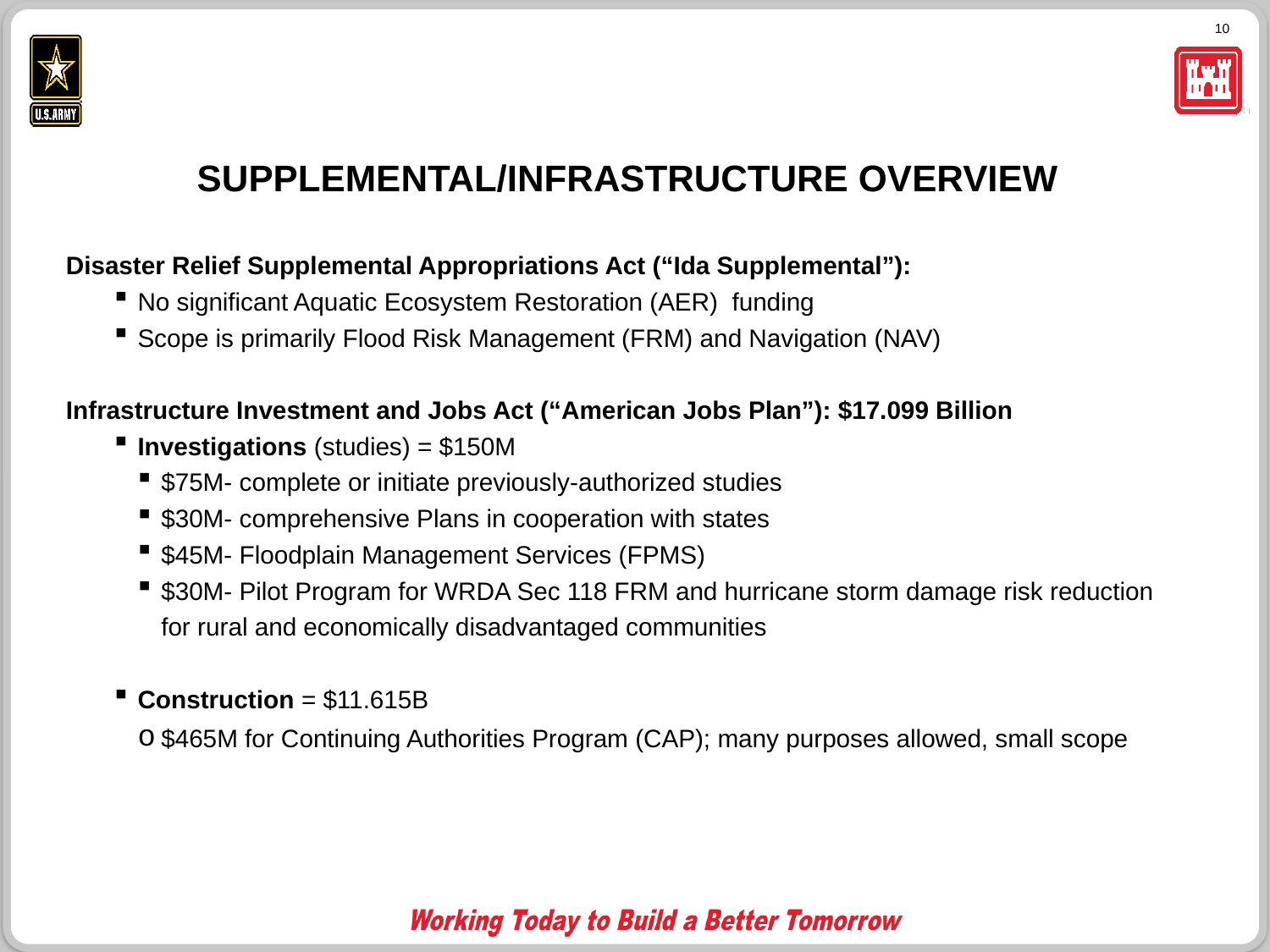

SUPPLEMENTAL/INFRASTRUCTURE OVERVIEW
Disaster Relief Supplemental Appropriations Act (“Ida Supplemental”):
No significant Aquatic Ecosystem Restoration (AER)  funding
Scope is primarily Flood Risk Management (FRM) and Navigation (NAV)

Infrastructure Investment and Jobs Act (“American Jobs Plan”): $17.099 Billion
Investigations (studies) = $150M
$75M- complete or initiate previously-authorized studies
$30M- comprehensive Plans in cooperation with states
$45M- Floodplain Management Services (FPMS)
$30M- Pilot Program for WRDA Sec 118 FRM and hurricane storm damage risk reduction for rural and economically disadvantaged communities

Construction = $11.615B
$465M for Continuing Authorities Program (CAP); many purposes allowed, small scope